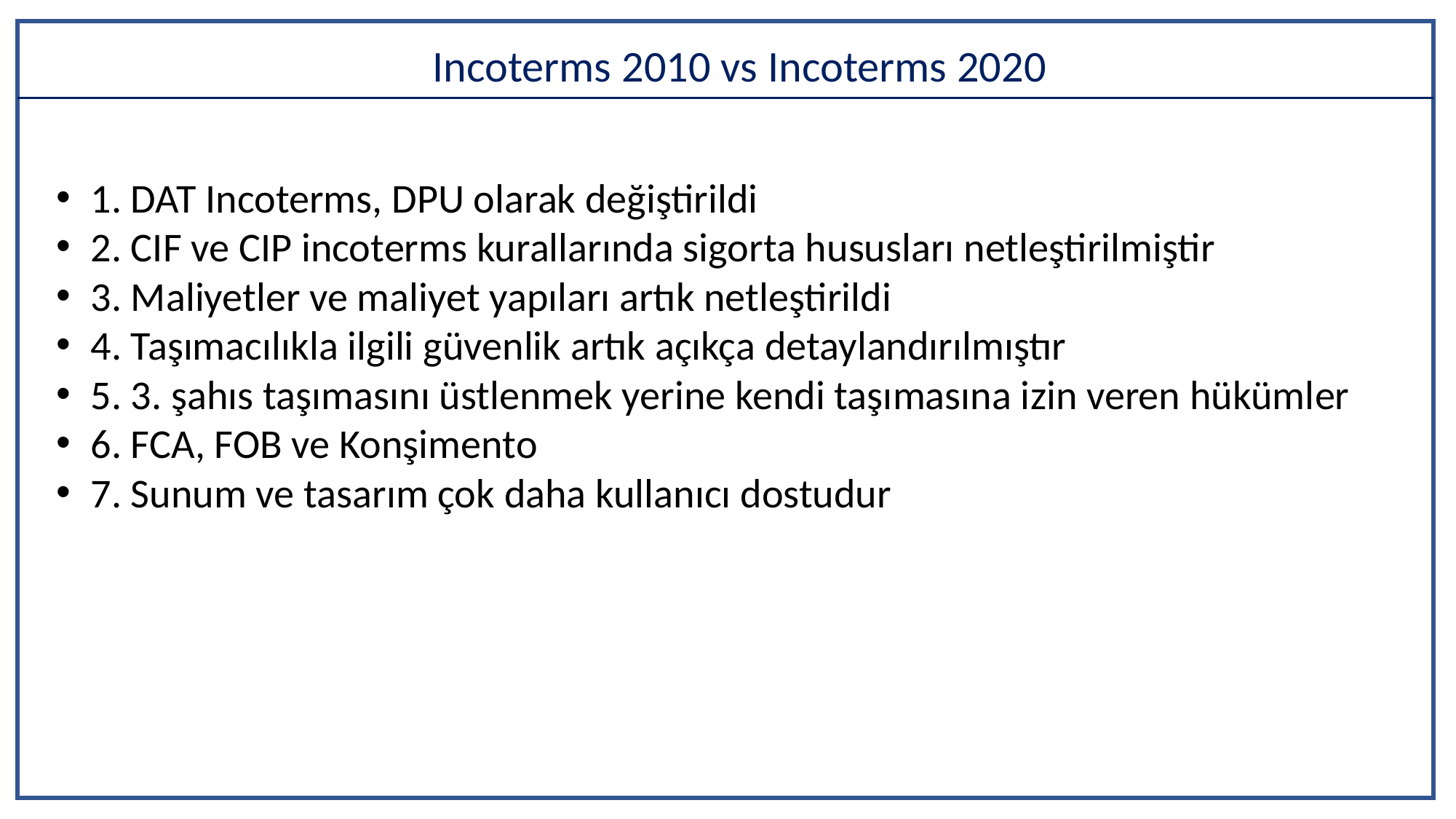

# Incoterms 2010 vs Incoterms 2020
1. DAT Incoterms, DPU olarak değiştirildi
2. CIF ve CIP incoterms kurallarında sigorta hususları netleştirilmiştir
3. Maliyetler ve maliyet yapıları artık netleştirildi
4. Taşımacılıkla ilgili güvenlik artık açıkça detaylandırılmıştır
5. 3. şahıs taşımasını üstlenmek yerine kendi taşımasına izin veren hükümler
6. FCA, FOB ve Konşimento
7. Sunum ve tasarım çok daha kullanıcı dostudur